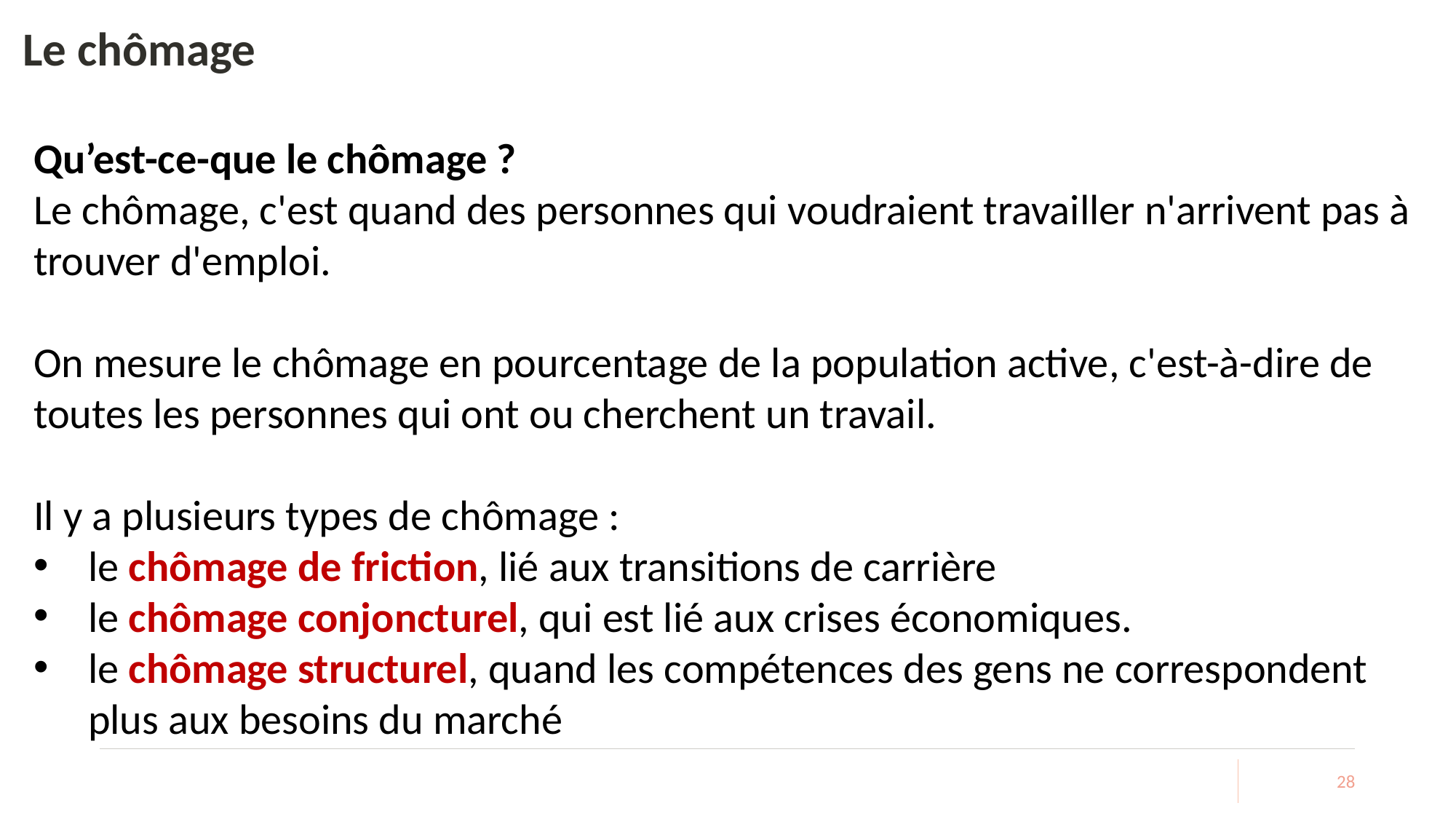

# Le chômage
Qu’est-ce-que le chômage ?
Le chômage, c'est quand des personnes qui voudraient travailler n'arrivent pas à trouver d'emploi.

On mesure le chômage en pourcentage de la population active, c'est-à-dire de toutes les personnes qui ont ou cherchent un travail.

Il y a plusieurs types de chômage :
le chômage de friction, lié aux transitions de carrière
le chômage conjoncturel, qui est lié aux crises économiques.
le chômage structurel, quand les compétences des gens ne correspondent plus aux besoins du marché

28